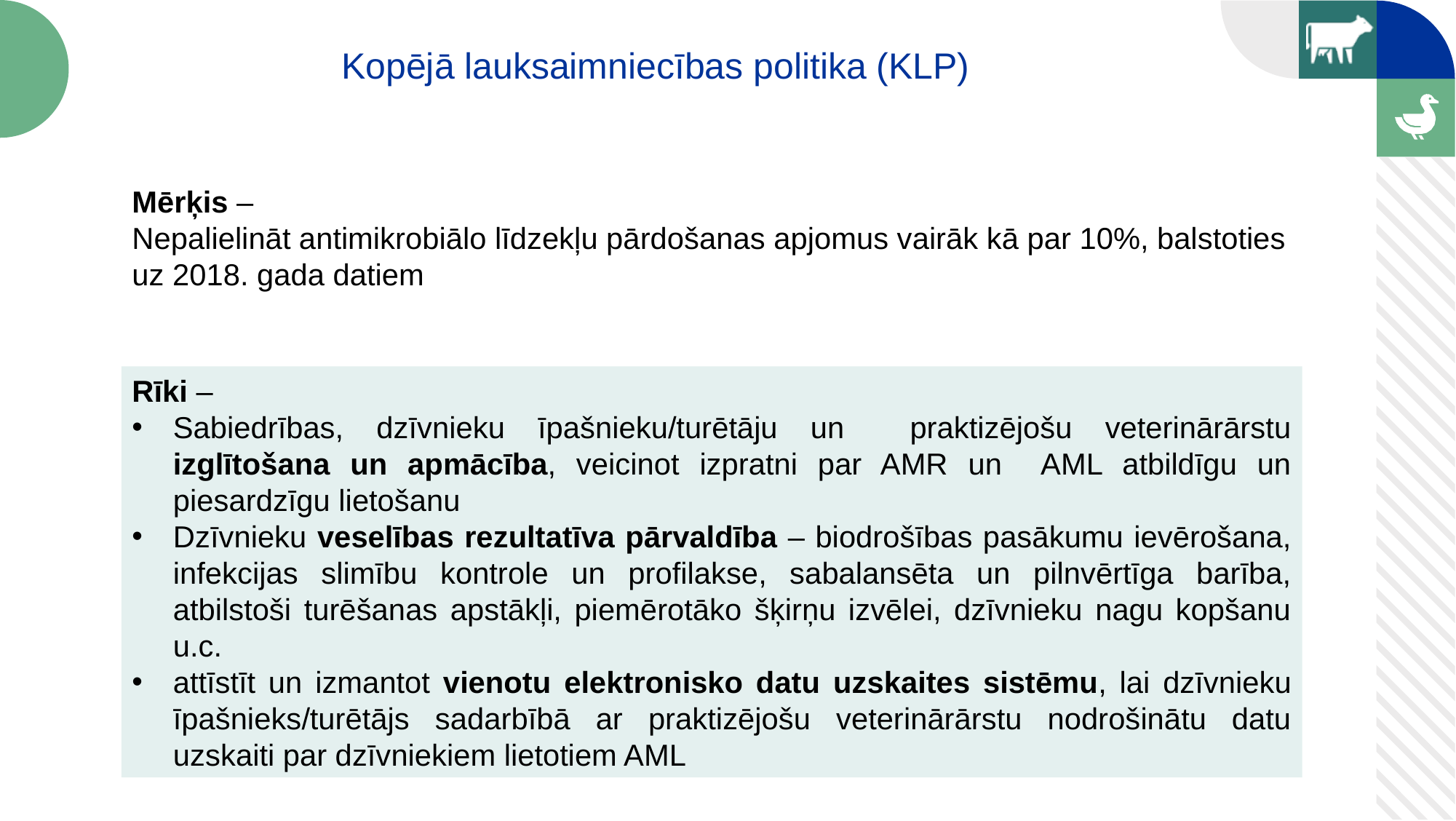

Kopējā lauksaimniecības politika (KLP)
Mērķis –
Nepalielināt antimikrobiālo līdzekļu pārdošanas apjomus vairāk kā par 10%, balstoties uz 2018. gada datiem
Rīki –
Sabiedrības, dzīvnieku īpašnieku/turētāju un  praktizējošu veterinārārstu izglītošana un apmācība, veicinot izpratni par AMR un  AML atbildīgu un piesardzīgu lietošanu
Dzīvnieku veselības rezultatīva pārvaldība – biodrošības pasākumu ievērošana, infekcijas slimību kontrole un profilakse, sabalansēta un pilnvērtīga barība, atbilstoši turēšanas apstākļi, piemērotāko šķirņu izvēlei, dzīvnieku nagu kopšanu u.c.
attīstīt un izmantot vienotu elektronisko datu uzskaites sistēmu, lai dzīvnieku īpašnieks/turētājs sadarbībā ar praktizējošu veterinārārstu nodrošinātu datu uzskaiti par dzīvniekiem lietotiem AML